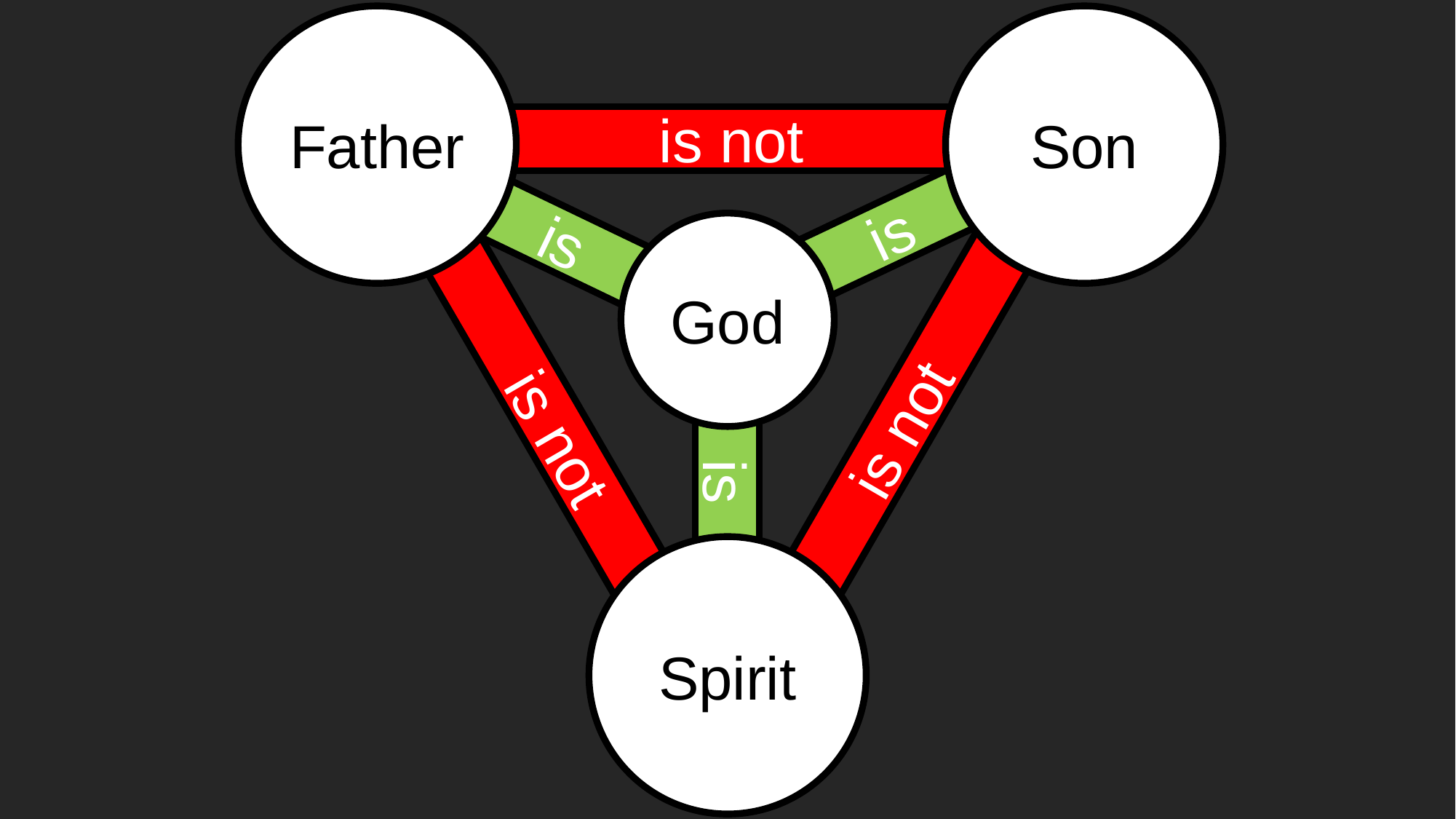

Father
Son
is not
is
is
God
is not
is not
is
Spirit